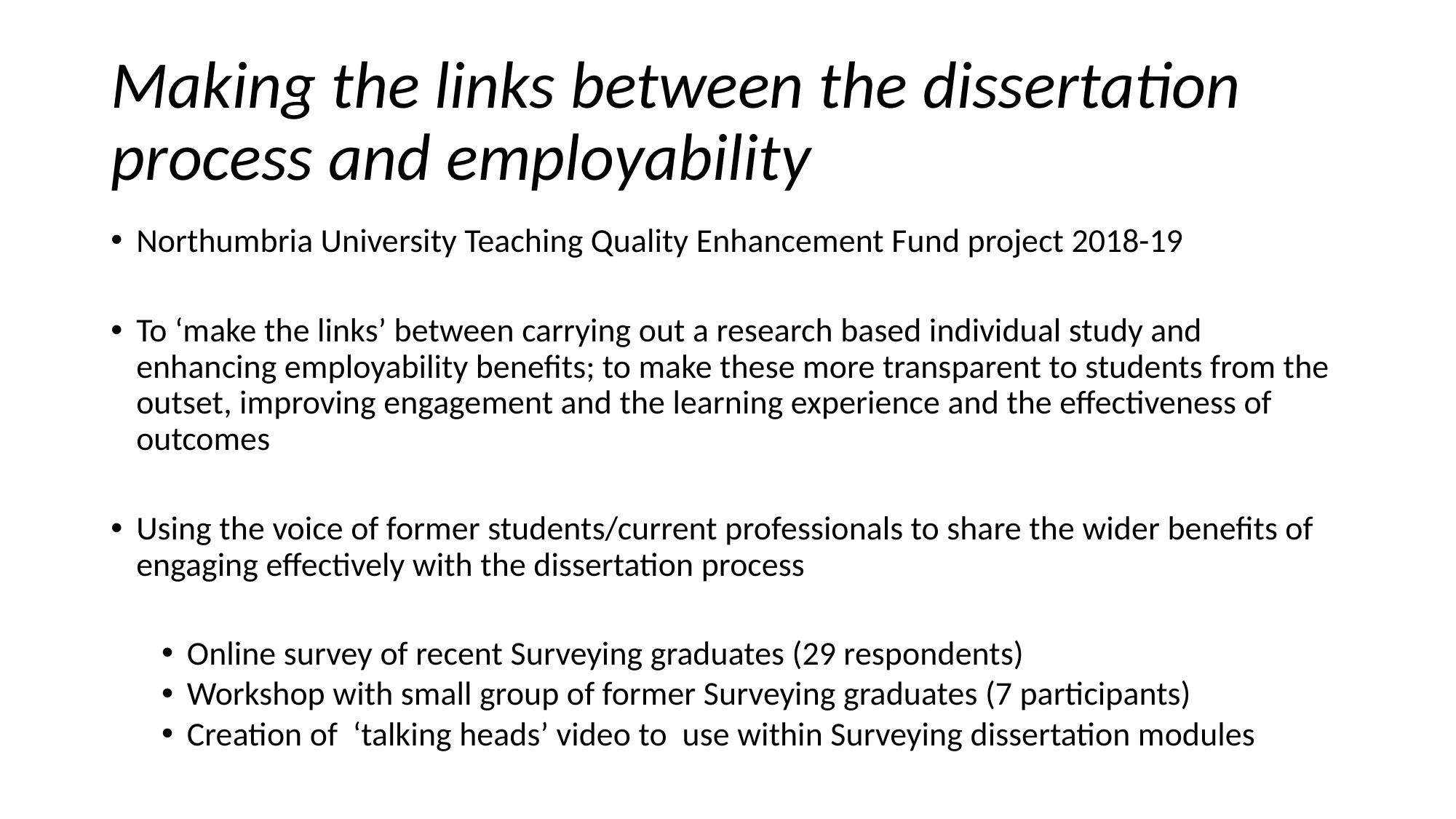

# Making the links between the dissertation process and employability
Northumbria University Teaching Quality Enhancement Fund project 2018-19

To ‘make the links’ between carrying out a research based individual study and enhancing employability benefits; to make these more transparent to students from the outset, improving engagement and the learning experience and the effectiveness of outcomes

Using the voice of former students/current professionals to share the wider benefits of engaging effectively with the dissertation process

Online survey of recent Surveying graduates (29 respondents)
Workshop with small group of former Surveying graduates (7 participants)
Creation of  ‘talking heads’ video to  use within Surveying dissertation modules